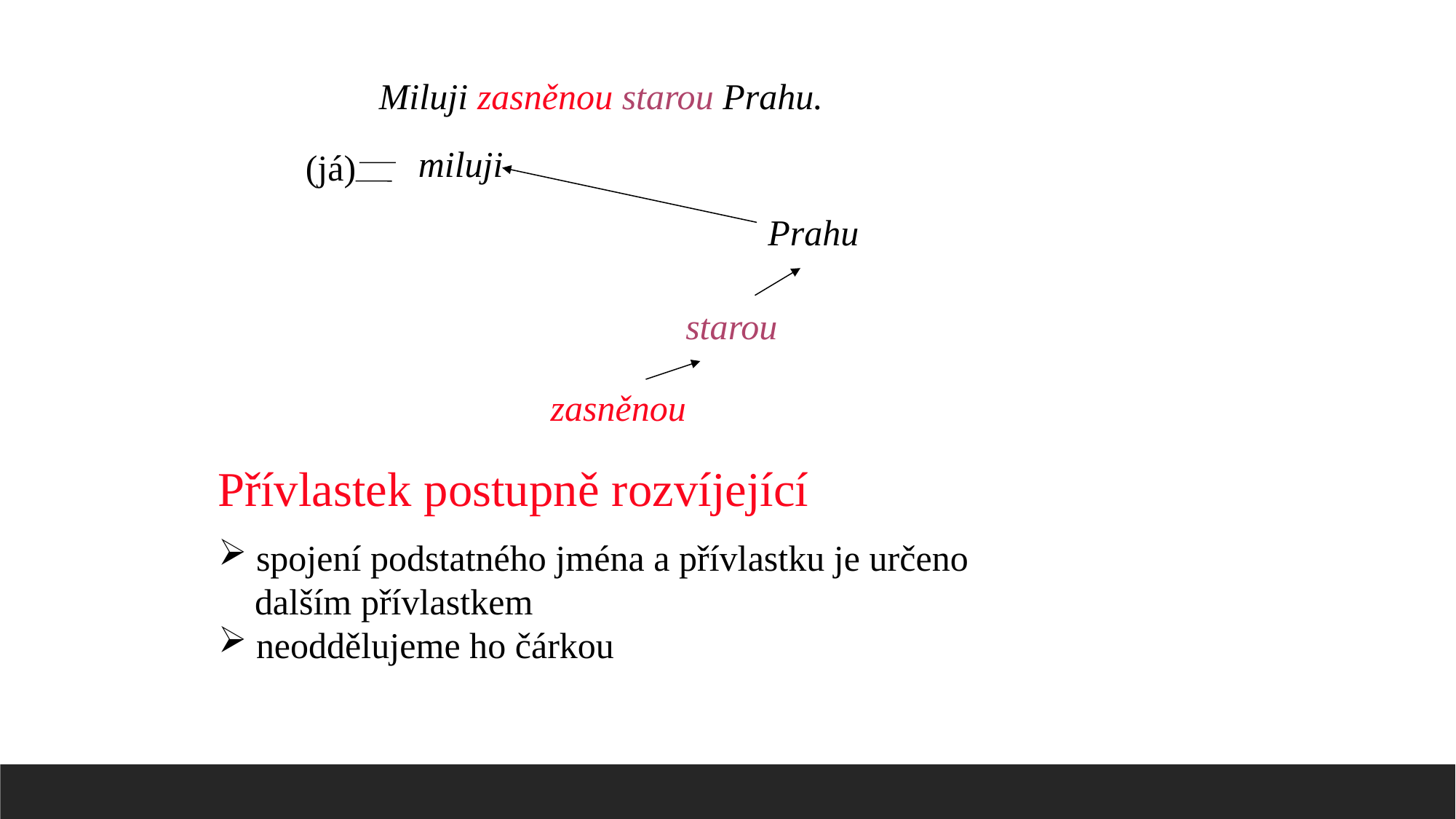

Miluji zasněnou starou Prahu.
miluji
(já)

Prahu

starou

zasněnou
Přívlastek postupně rozvíjející
 spojení podstatného jména a přívlastku je určeno
    dalším přívlastkem
 neoddělujeme ho čárkou